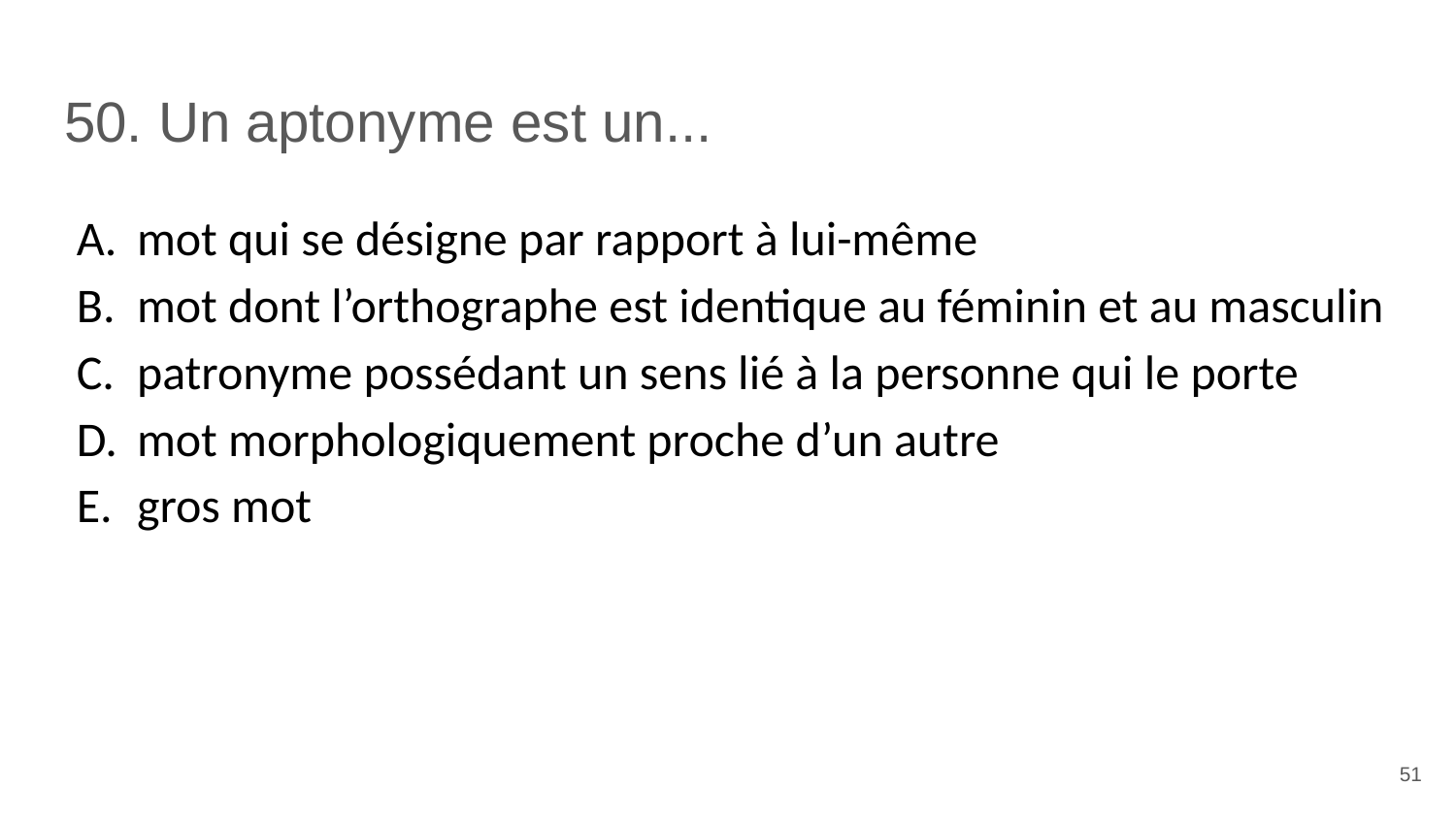

# 50. Un aptonyme est un...
mot qui se désigne par rapport à lui-même
mot dont l’orthographe est identique au féminin et au masculin
patronyme possédant un sens lié à la personne qui le porte
mot morphologiquement proche d’un autre
gros mot
51